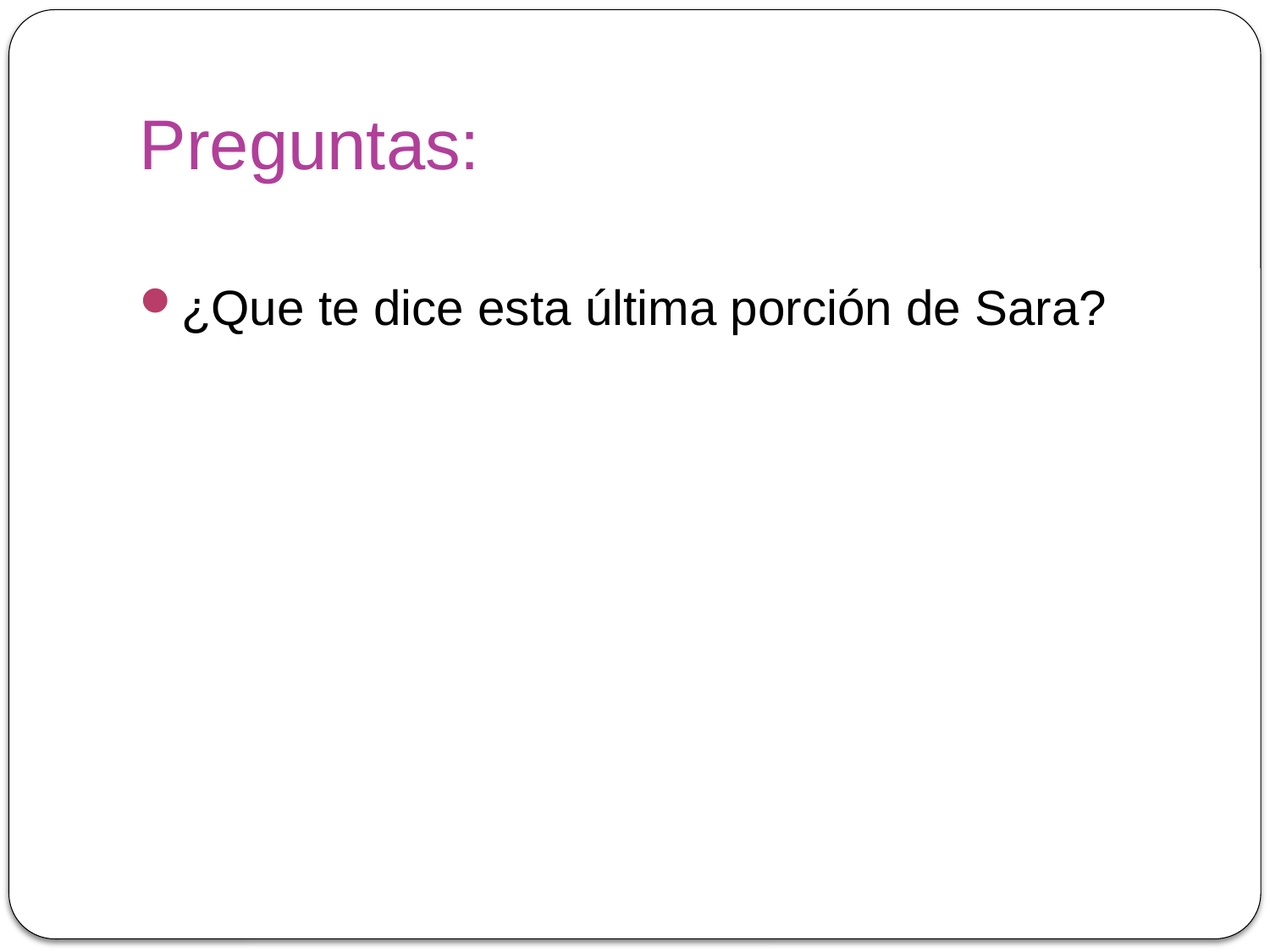

# Preguntas:

¿Que te dice esta última porción de Sara?